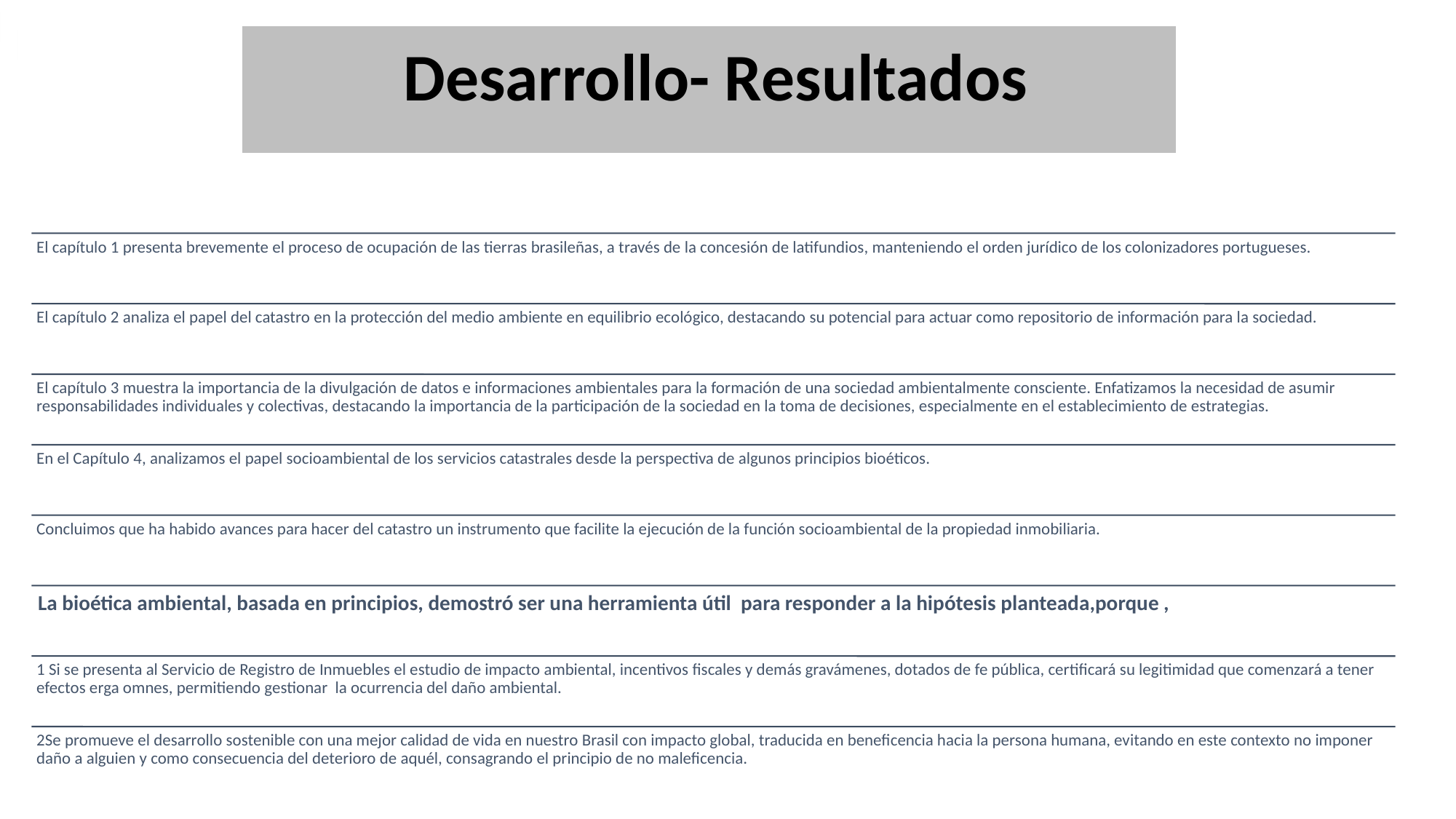

# Desarrollo- Resultados

El capítulo 1 presenta brevemente el proceso de ocupación de las tierras brasileñas, a través de la concesión de latifundios, manteniendo el orden jurídico de los colonizadores portugueses.
El capítulo 2 analiza el papel del catastro en la protección del medio ambiente en equilibrio ecológico, destacando su potencial para actuar como repositorio de información para la sociedad.
El capítulo 3 muestra la importancia de la divulgación de datos e informaciones ambientales para la formación de una sociedad ambientalmente consciente. Enfatizamos la necesidad de asumir responsabilidades individuales y colectivas, destacando la importancia de la participación de la sociedad en la toma de decisiones, especialmente en el establecimiento de estrategias.
En el Capítulo 4, analizamos el papel socioambiental de los servicios catastrales desde la perspectiva de algunos principios bioéticos.
Concluimos que ha habido avances para hacer del catastro un instrumento que facilite la ejecución de la función socioambiental de la propiedad inmobiliaria.
La bioética ambiental, basada en principios, demostró ser una herramienta útil  para responder a la hipótesis planteada,porque ,
1 Si se presenta al Servicio de Registro de Inmuebles el estudio de impacto ambiental, incentivos fiscales y demás gravámenes, dotados de fe pública, certificará su legitimidad que comenzará a tener efectos erga omnes, permitiendo gestionar  la ocurrencia del daño ambiental.
2Se promueve el desarrollo sostenible con una mejor calidad de vida en nuestro Brasil con impacto global, traducida en beneficencia hacia la persona humana, evitando en este contexto no imponer daño a alguien y como consecuencia del deterioro de aquél, consagrando el principio de no maleficencia.